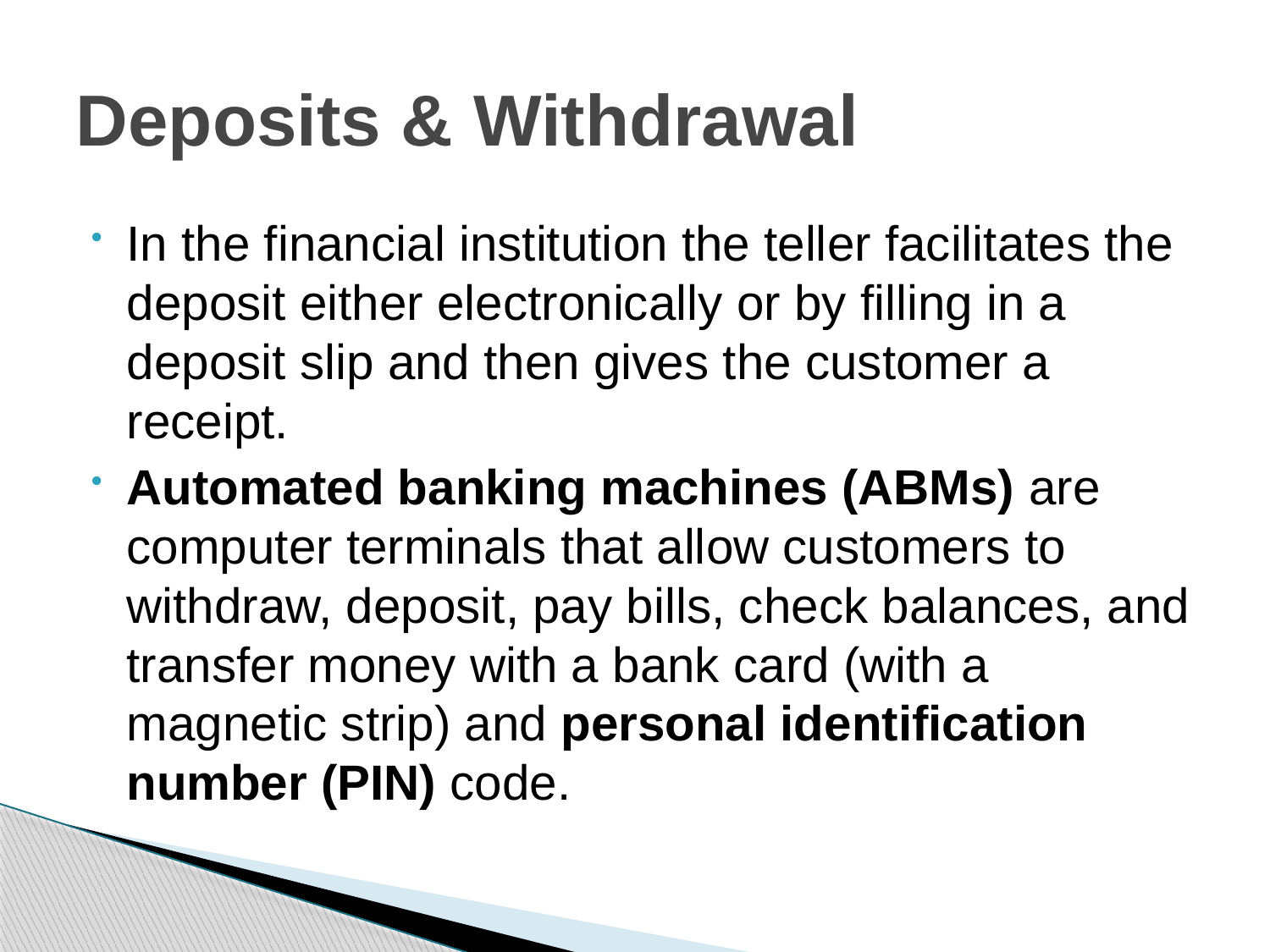

# Deposits & Withdrawal
In the financial institution the teller facilitates the deposit either electronically or by filling in a deposit slip and then gives the customer a receipt.
Automated banking machines (ABMs) are computer terminals that allow customers to withdraw, deposit, pay bills, check balances, and transfer money with a bank card (with a magnetic strip) and personal identification number (PIN) code.